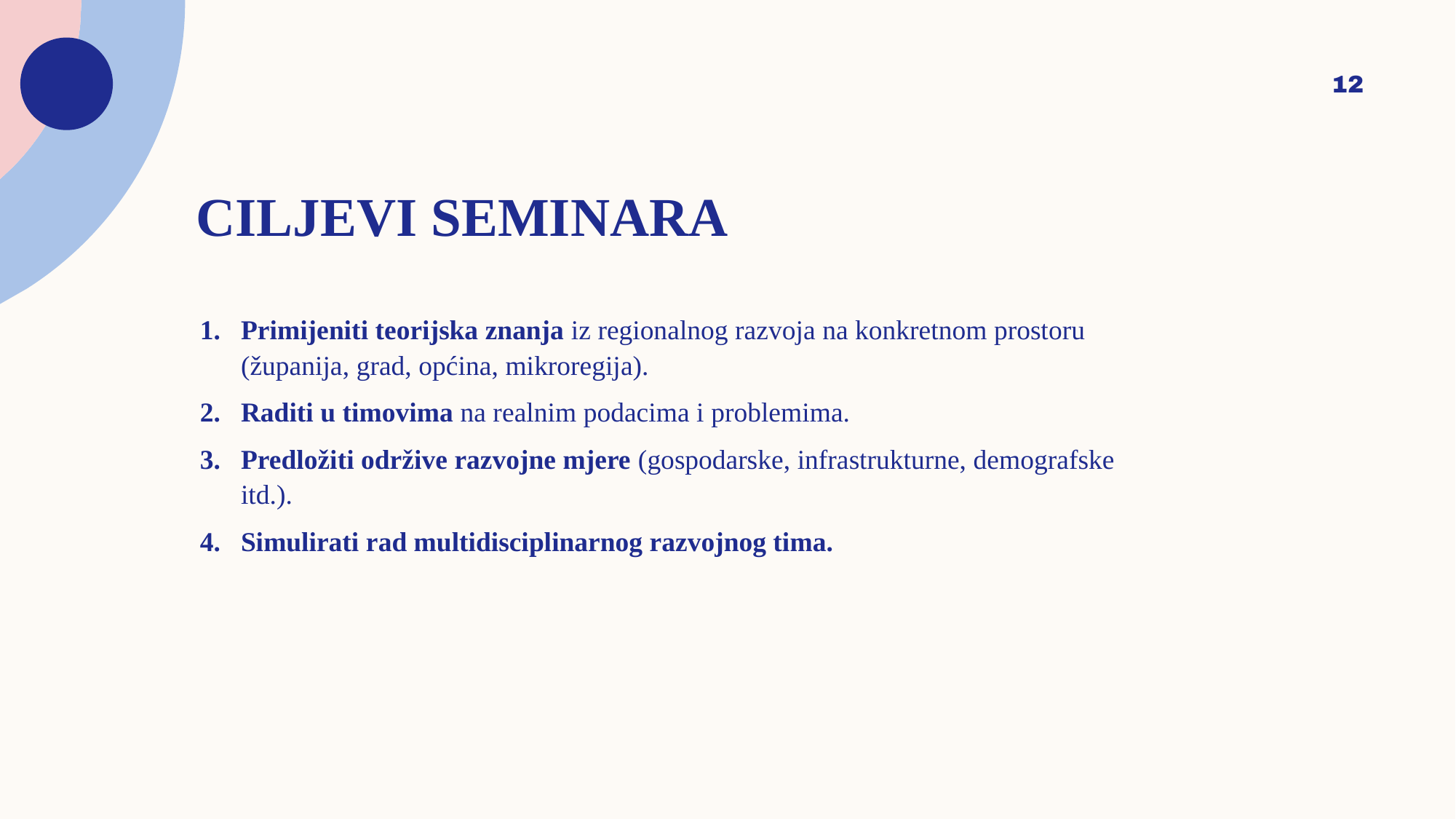

12
# CILJEVI seminara
Primijeniti teorijska znanja iz regionalnog razvoja na konkretnom prostoru (županija, grad, općina, mikroregija).
Raditi u timovima na realnim podacima i problemima.
Predložiti održive razvojne mjere (gospodarske, infrastrukturne, demografske itd.).
Simulirati rad multidisciplinarnog razvojnog tima.